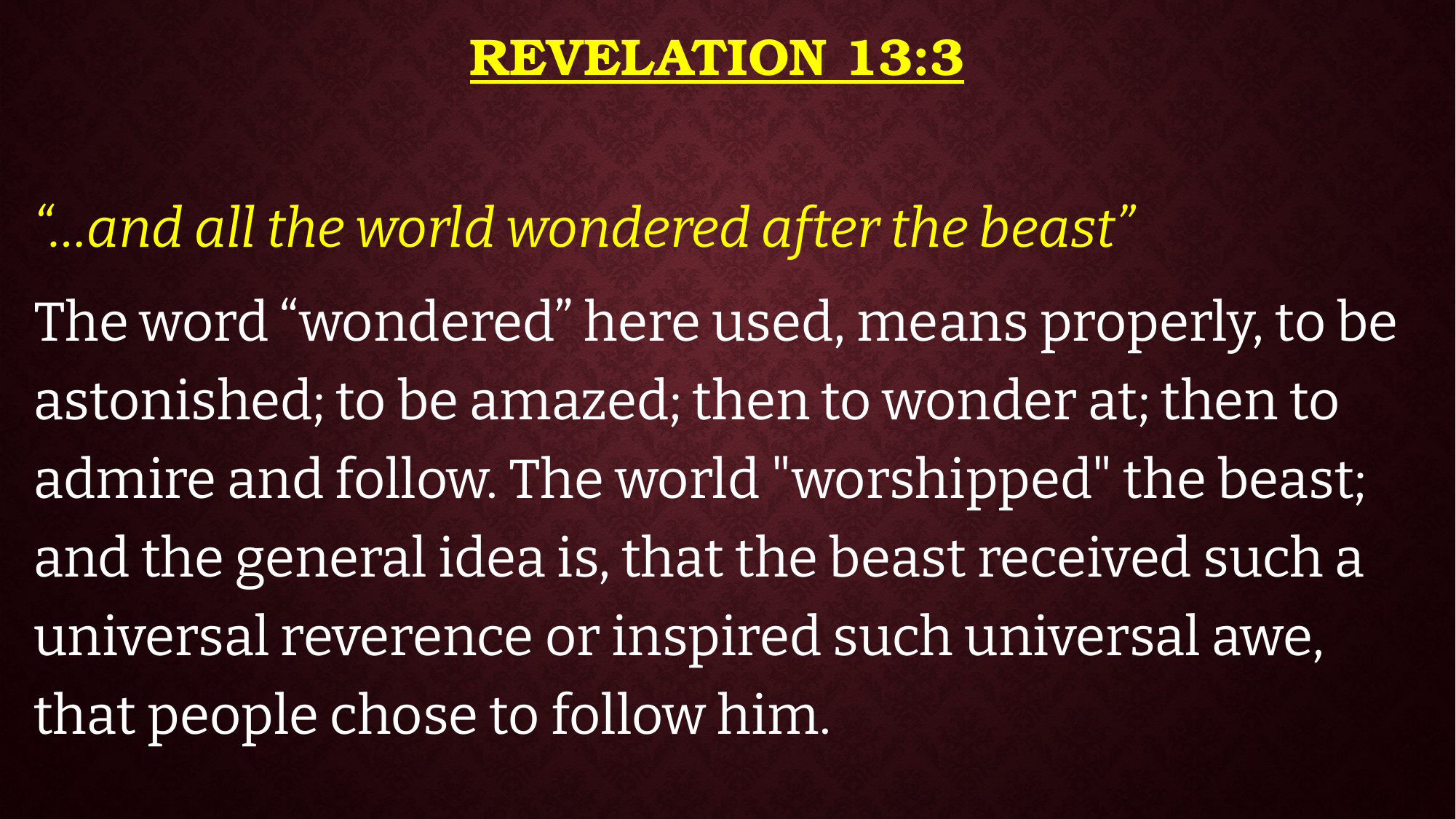

# Revelation 13:3
“…and all the world wondered after the beast”
The word “wondered” here used, means properly, to be astonished; to be amazed; then to wonder at; then to admire and follow. The world "worshipped" the beast; and the general idea is, that the beast received such a universal reverence or inspired such universal awe, that people chose to follow him.